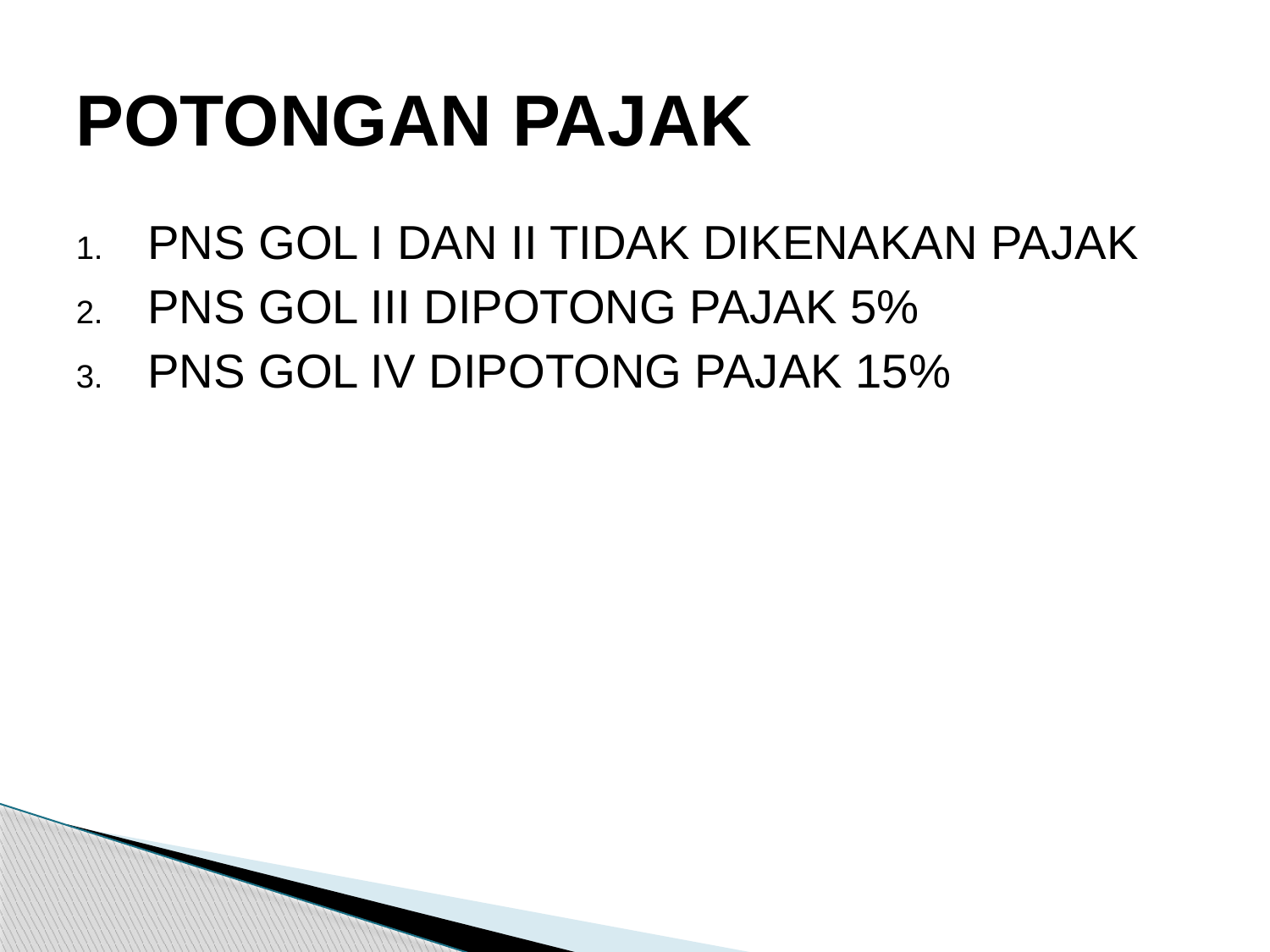

# POTONGAN PAJAK
PNS GOL I DAN II TIDAK DIKENAKAN PAJAK
PNS GOL III DIPOTONG PAJAK 5%
PNS GOL IV DIPOTONG PAJAK 15%